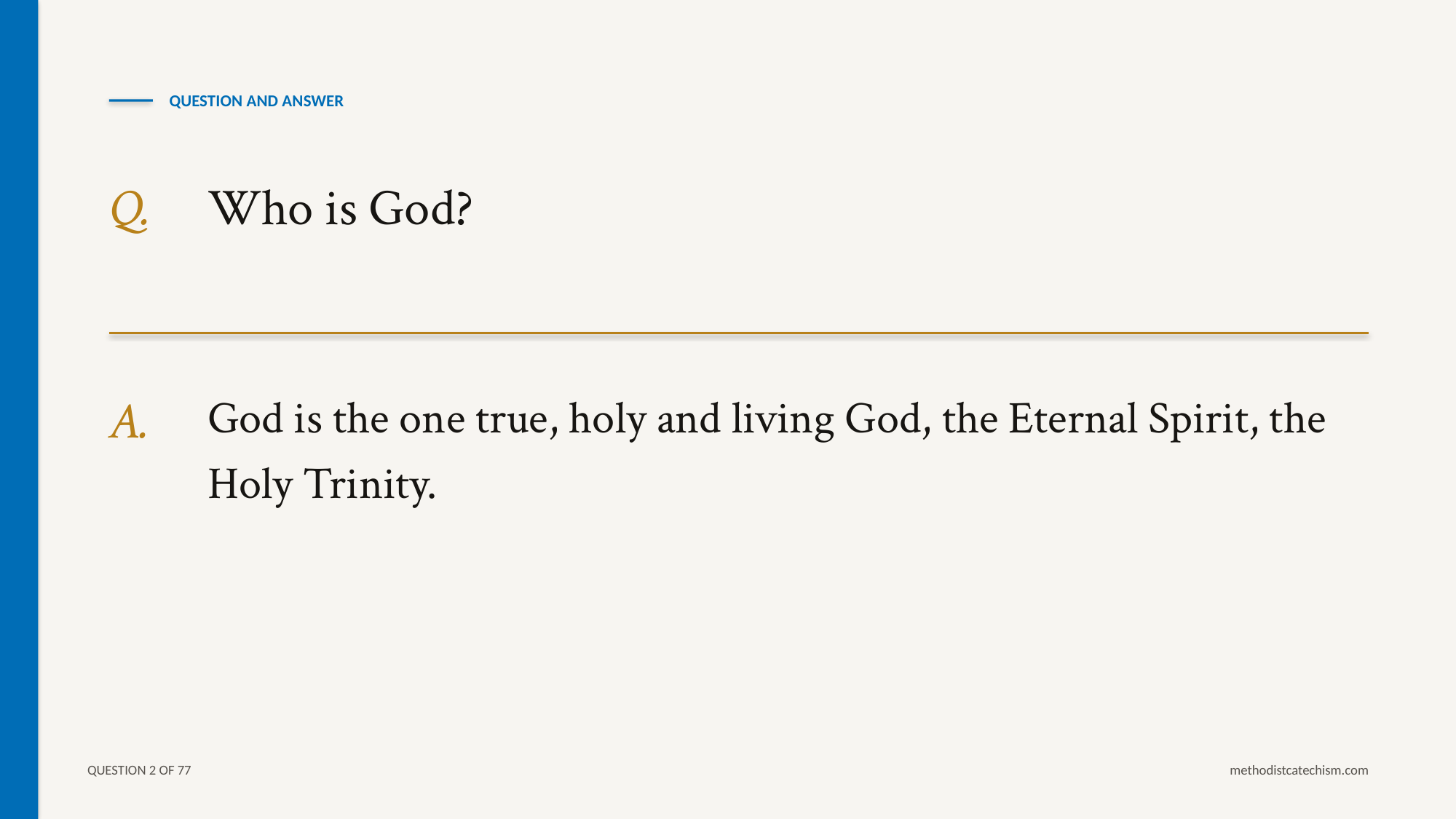

QUESTION AND ANSWER

Q.
Who is God?
A.
God is the one true, holy and living God, the Eternal Spirit, the Holy Trinity.
QUESTION 2 OF 77
methodistcatechism.com